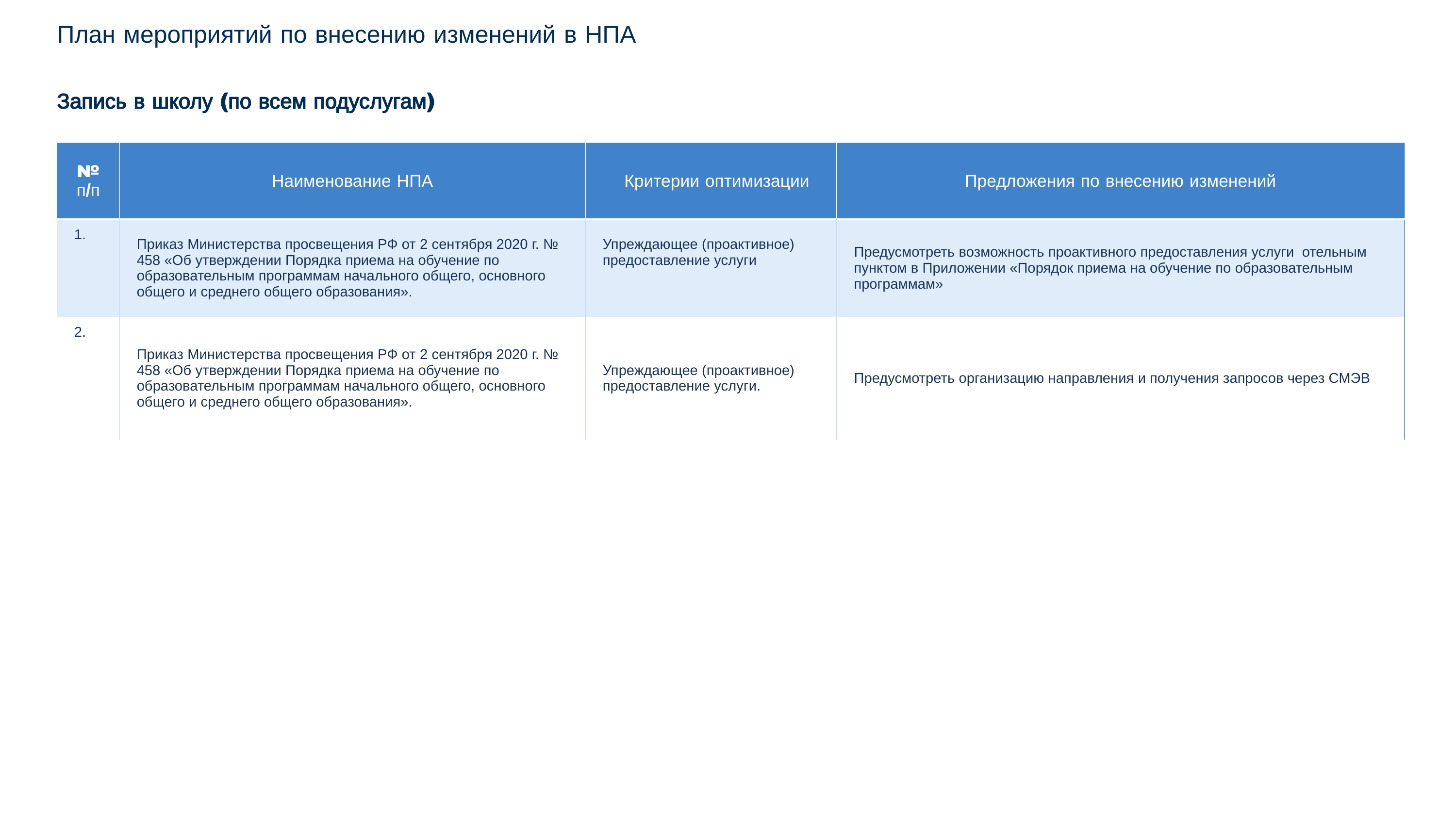

План мероприятий по внесению изменений в НПА
Запись в школу (по всем подуслугам)
| № п/п | Наименование НПА | Критерии оптимизации | Предложения по внесению изменений |
| --- | --- | --- | --- |
| 1. | Приказ Министерства просвещения РФ от 2 сентября 2020 г. № 458 «Об утверждении Порядка приема на обучение по образовательным программам начального общего, основного общего и среднего общего образования». | Упреждающее (проактивное) предоставление услуги | Предусмотреть возможность проактивного предоставления услуги отельным пунктом в Приложении «Порядок приема на обучение по образовательным программам» |
| 2. | Приказ Министерства просвещения РФ от 2 сентября 2020 г. № 458 «Об утверждении Порядка приема на обучение по образовательным программам начального общего, основного общего и среднего общего образования». | Упреждающее (проактивное) предоставление услуги. | Предусмотреть организацию направления и получения запросов через СМЭВ |